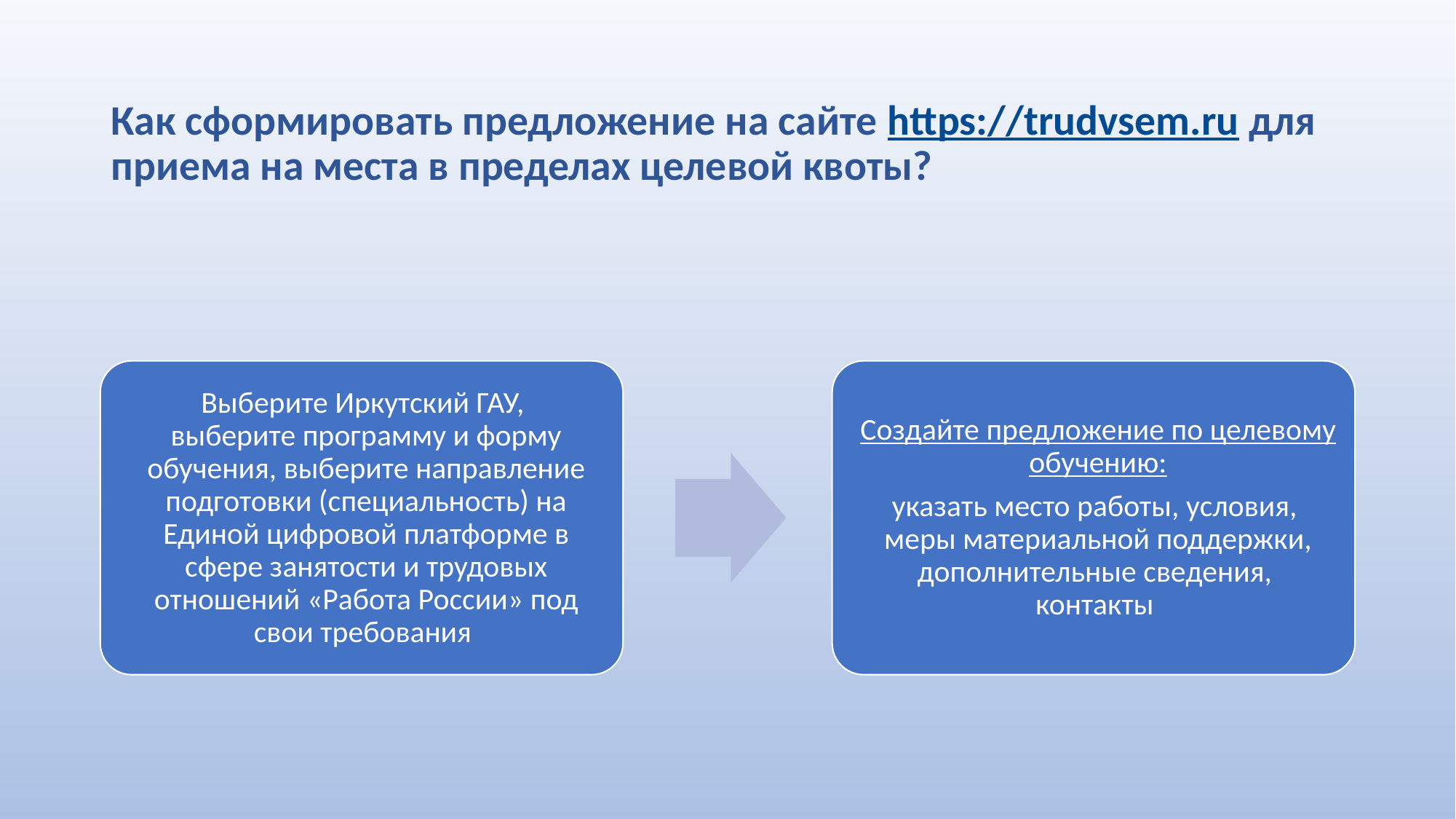

# Как сформировать предложение на сайте https://trudvsem.ru для приема на места в пределах целевой квоты?
Выберите Иркутский ГАУ,
выберите программу и форму обучения, выберите направление подготовки (специальность) на Единой цифровой платформе в сфере занятости и трудовых отношений «Работа России» под свои требования

Создайте предложение по целевому обучению:
указать место работы, условия,
меры материальной поддержки, дополнительные сведения,
контакты